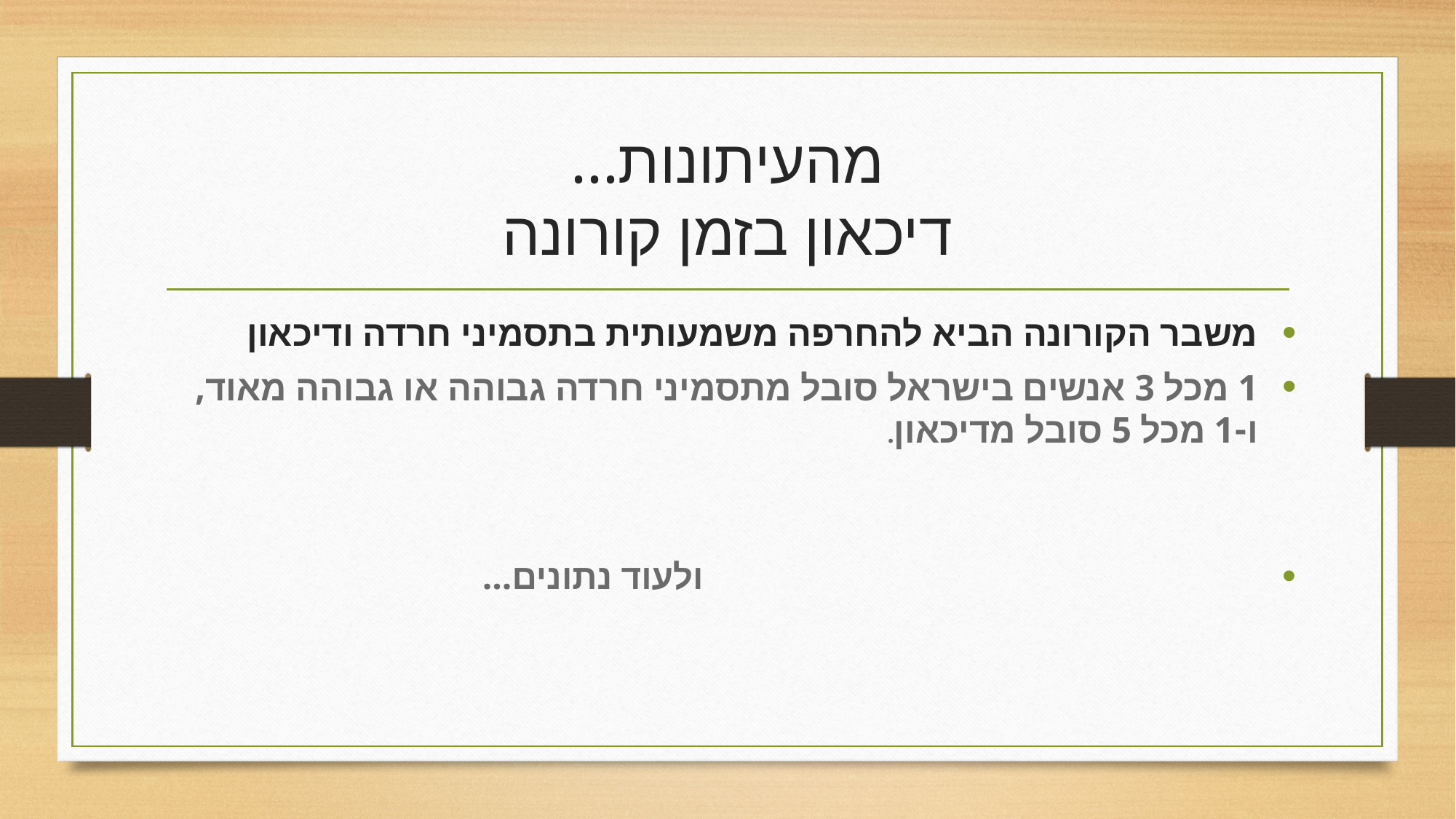

# מהעיתונות... דיכאון בזמן קורונה
משבר הקורונה הביא להחרפה משמעותית בתסמיני חרדה ודיכאון
1 מכל 3 אנשים בישראל סובל מתסמיני חרדה גבוהה או גבוהה מאוד, ו-1 מכל 5 סובל מדיכאון.

                                                             ולעוד נתונים...